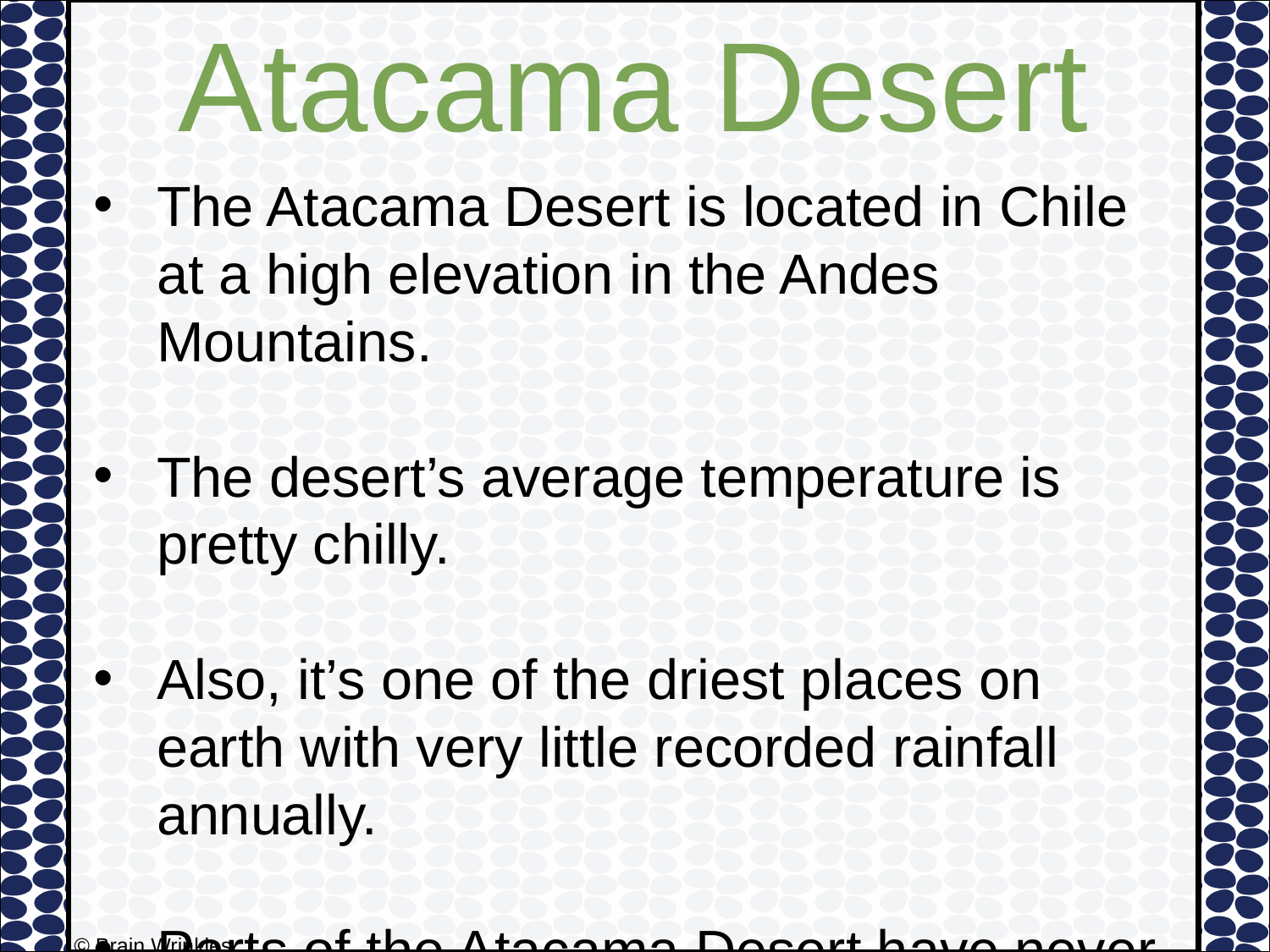

Atacama Desert

The Atacama Desert is located in Chile at a high elevation in the Andes Mountains.

The desert’s average temperature is pretty chilly.

Also, it’s one of the driest places on earth with very little recorded rainfall annually.

Parts of the Atacama Desert have never had any rain.

© Brain Wrinkles